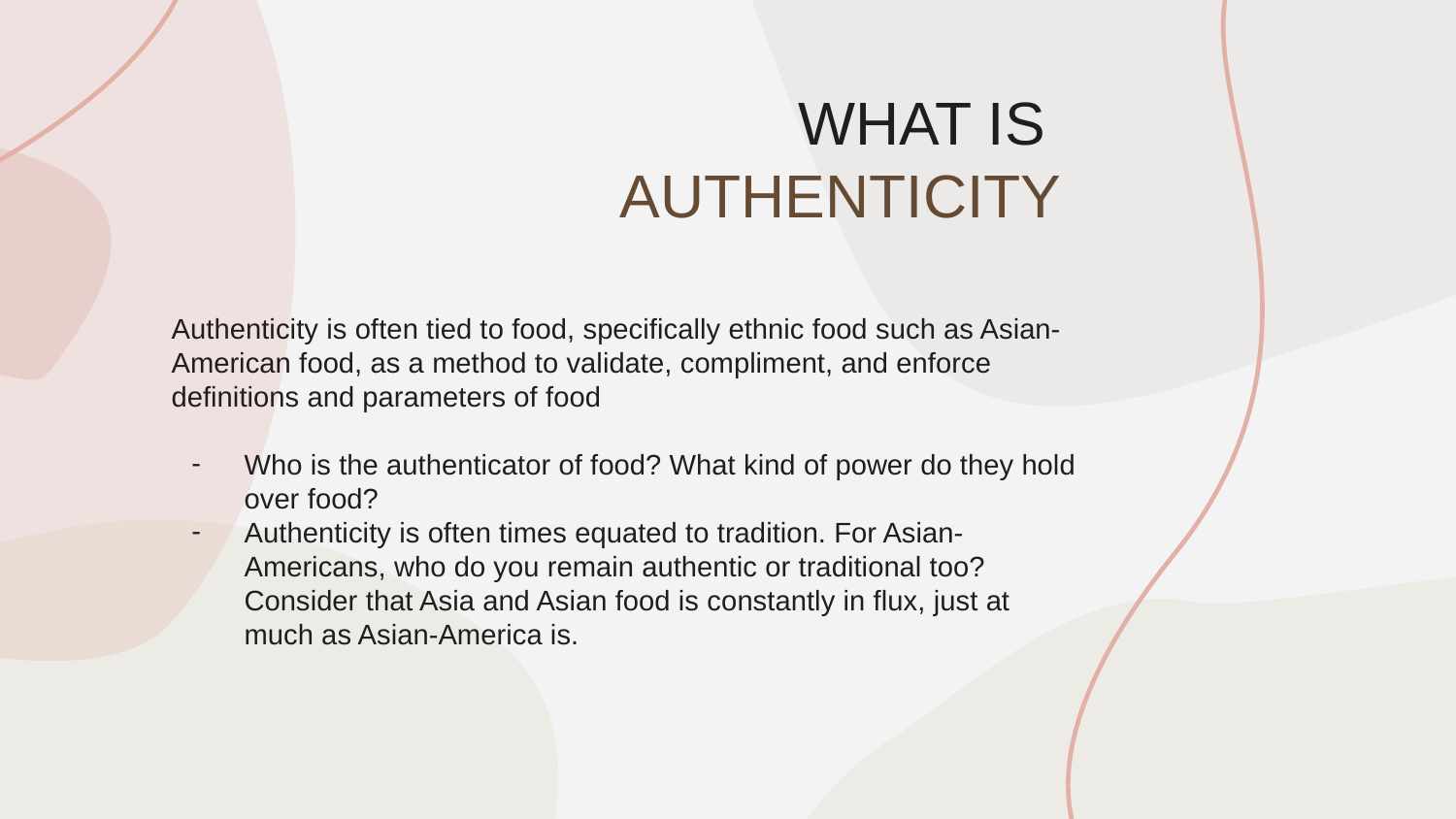

# WHAT IS
AUTHENTICITY
Authenticity is often tied to food, specifically ethnic food such as Asian-American food, as a method to validate, compliment, and enforce definitions and parameters of food

Who is the authenticator of food? What kind of power do they hold over food?
Authenticity is often times equated to tradition. For Asian-Americans, who do you remain authentic or traditional too? Consider that Asia and Asian food is constantly in flux, just at much as Asian-America is.